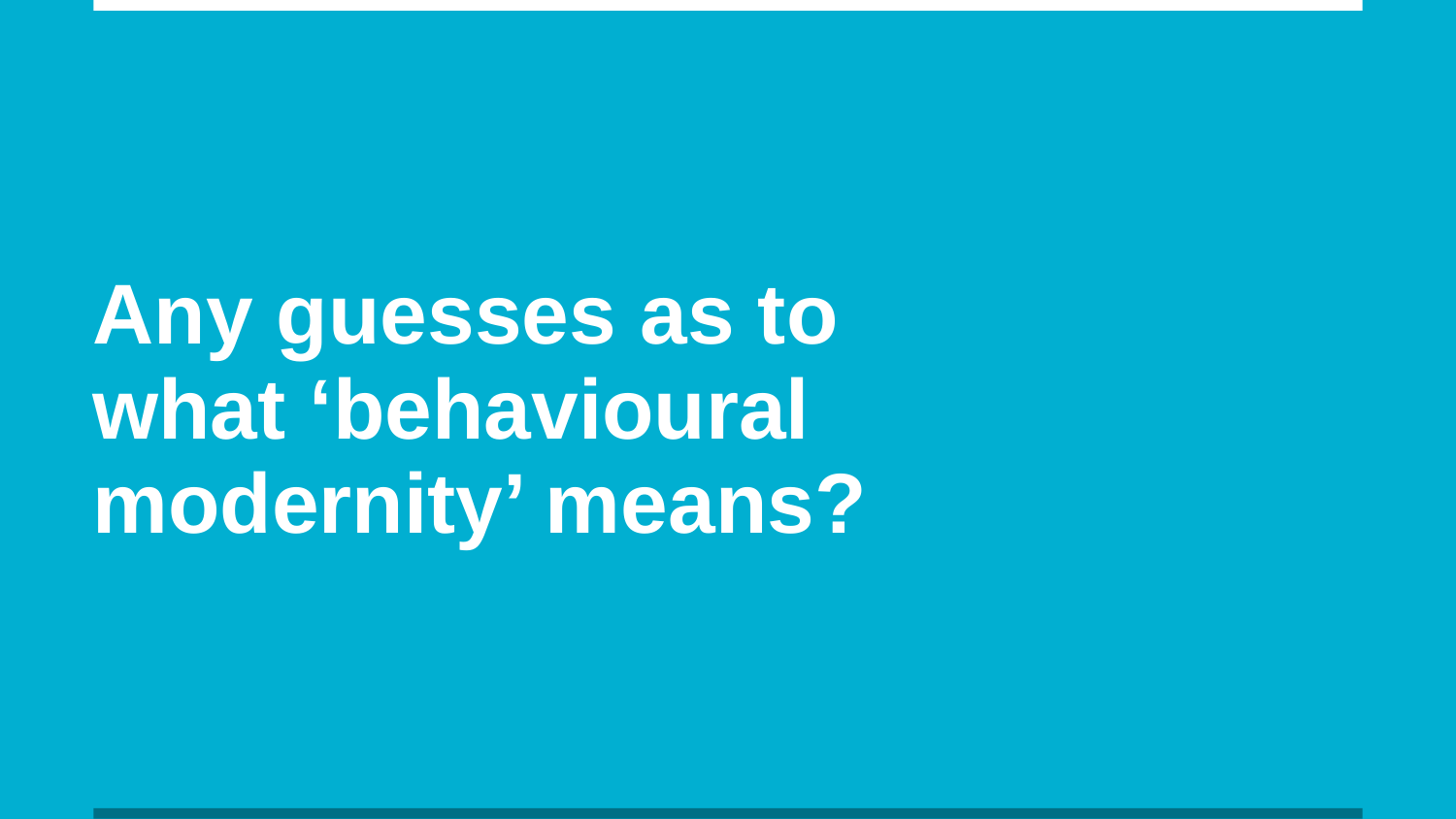

# Any guesses as to what ‘behavioural modernity’ means?